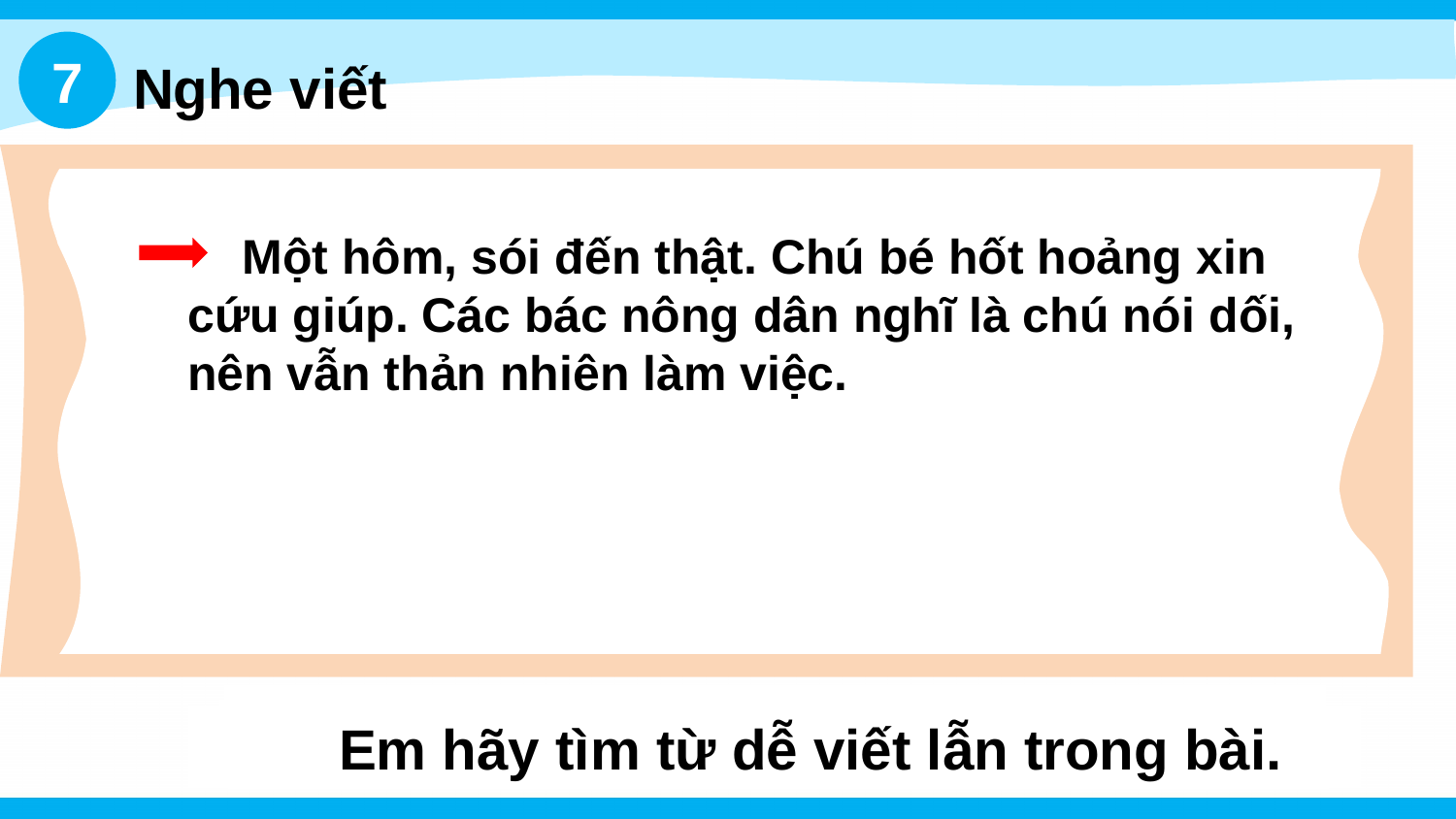

7
Nghe viết

    Một hôm, sói đến thật. Chú bé hốt hoảng xin cứu giúp. Các bác nông dân nghĩ là chú nói dối, nên vẫn thản nhiên làm việc.

Khi viết chữ đầu dòng, ta lưu ý gì?
Những chữ nào viết hoa? Vì sao?
Đoạn trên có mấy câu?
Em hãy tìm từ dễ viết lẫn trong bài.
Kết thúc câu có dấu gì?